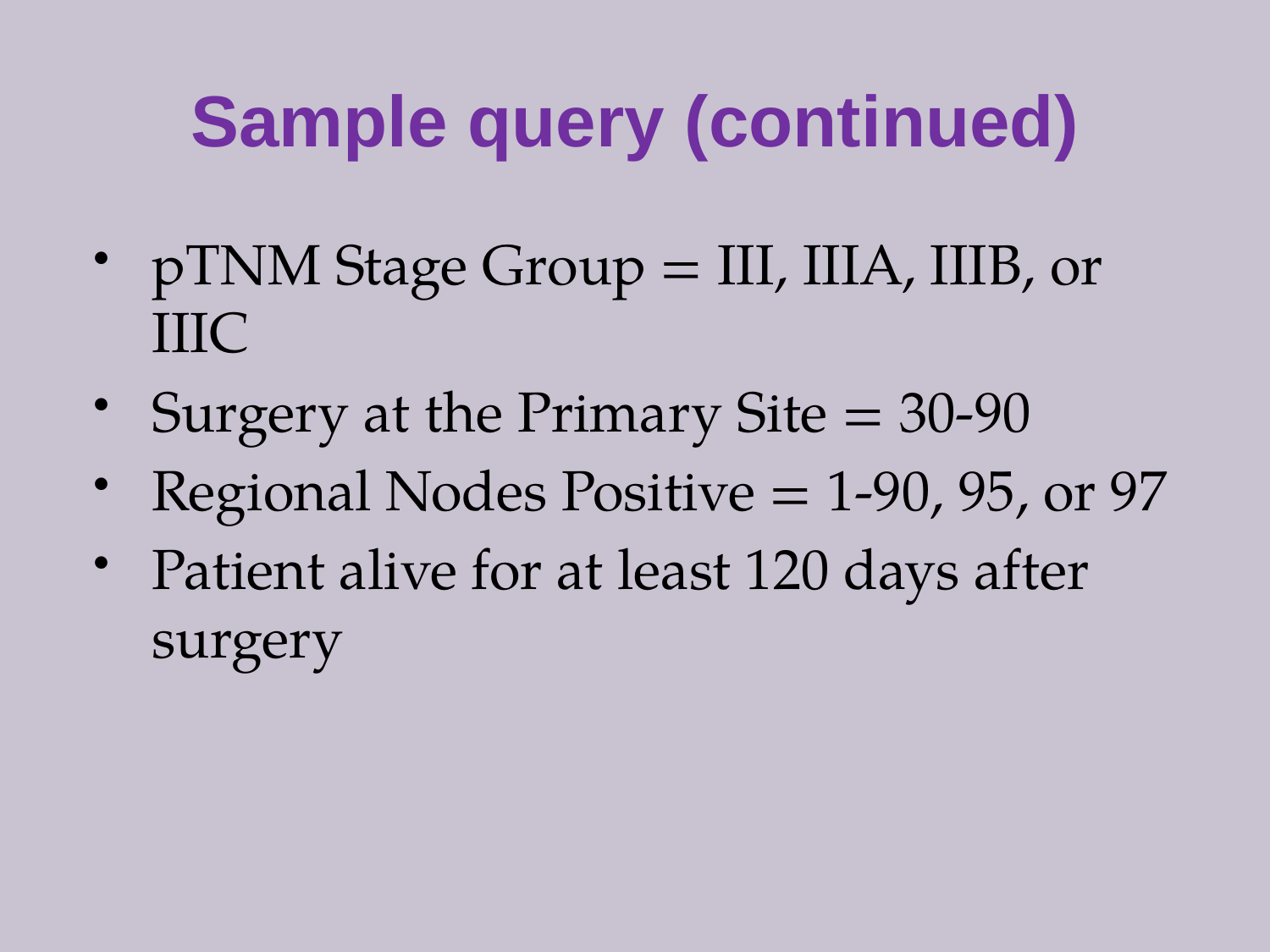

# Sample query (continued)
pTNM Stage Group = III, IIIA, IIIB, or IIIC
Surgery at the Primary Site = 30-90
Regional Nodes Positive = 1-90, 95, or 97
Patient alive for at least 120 days after surgery